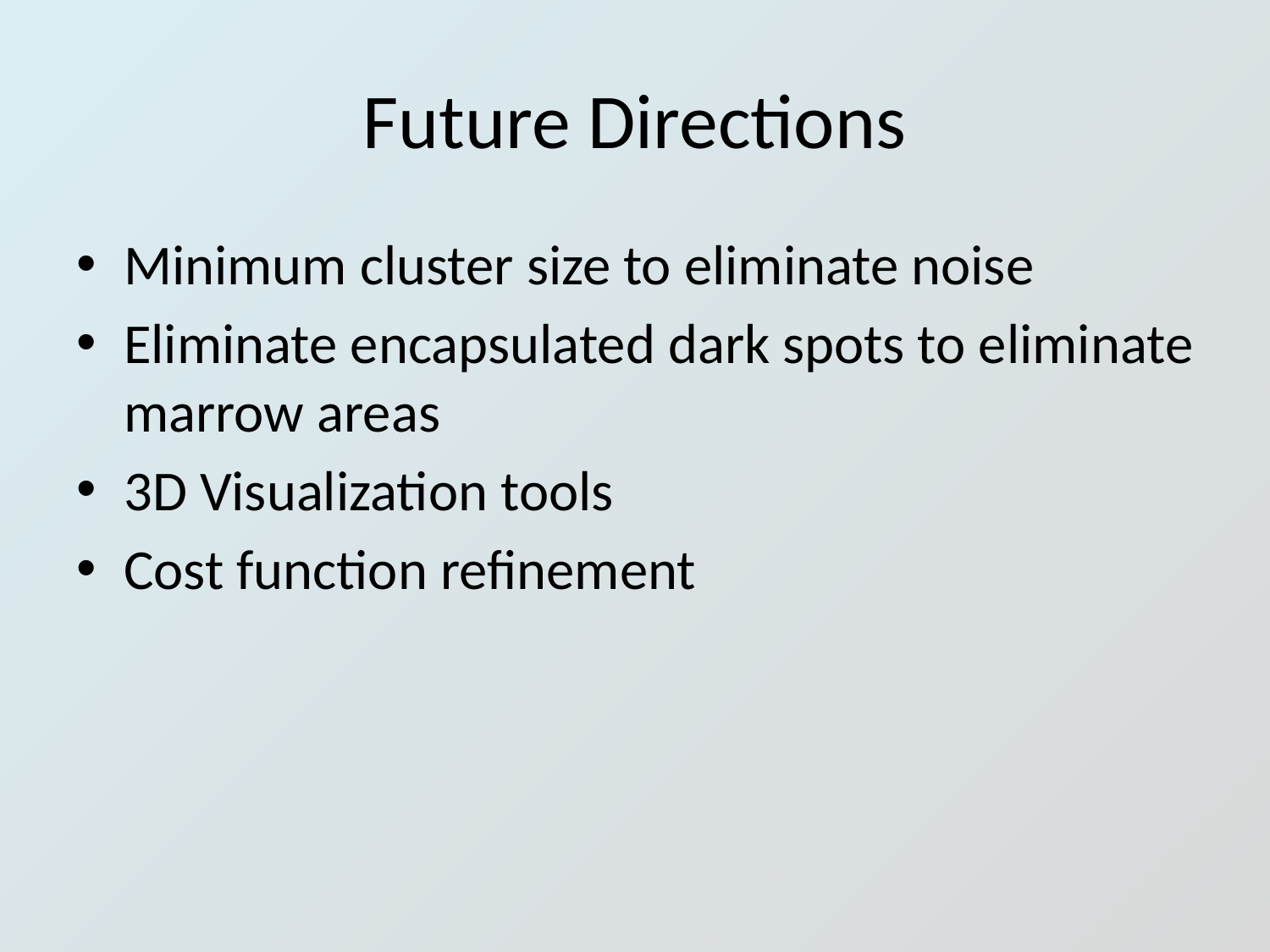

# Future Directions
Minimum cluster size to eliminate noise
Eliminate encapsulated dark spots to eliminate marrow areas
3D Visualization tools
Cost function refinement